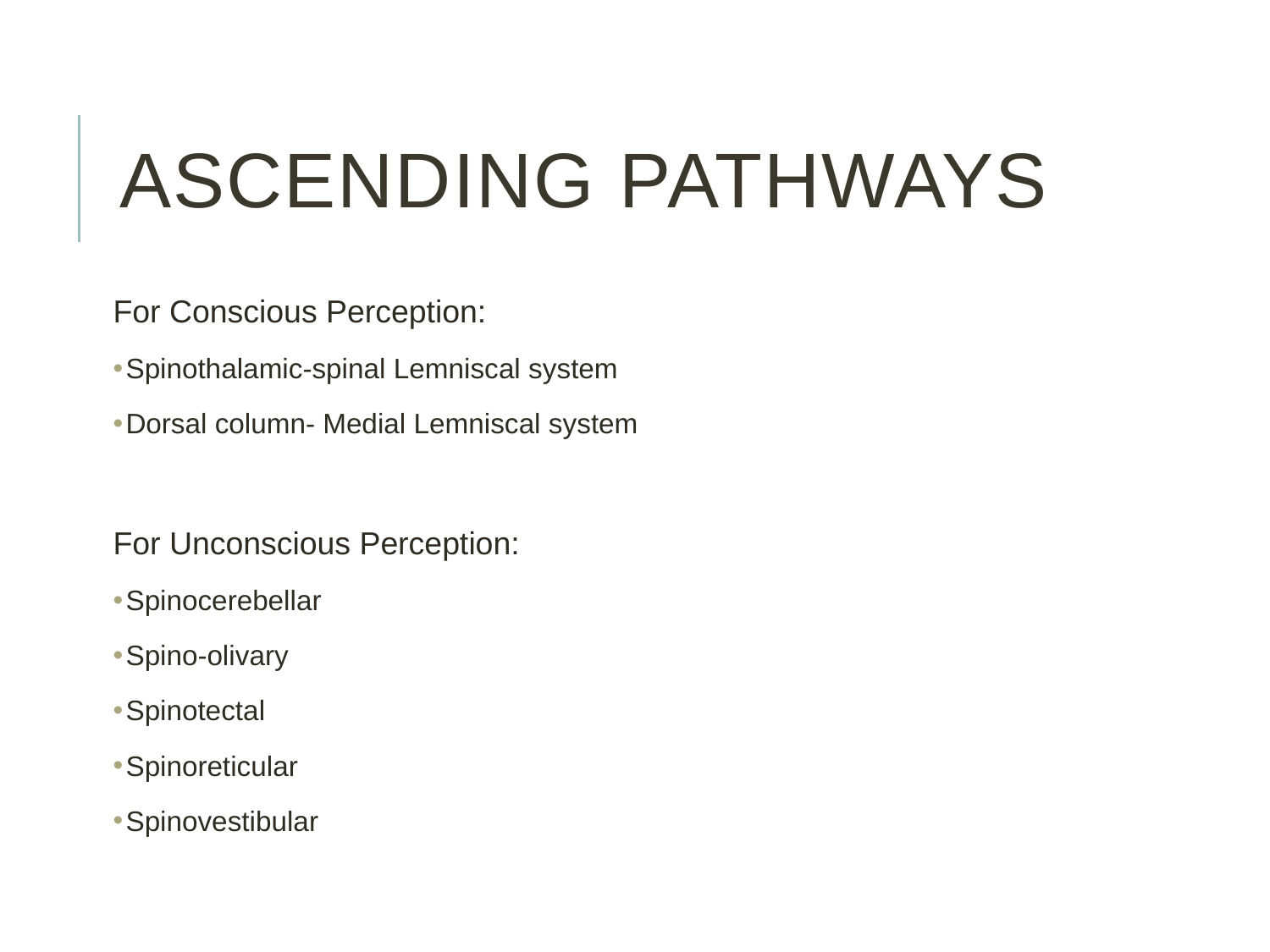

Ascending Pathways
For Conscious Perception:
Spinothalamic-spinal Lemniscal system
Dorsal column- Medial Lemniscal system

For Unconscious Perception:
Spinocerebellar
Spino-olivary
Spinotectal
Spinoreticular
Spinovestibular